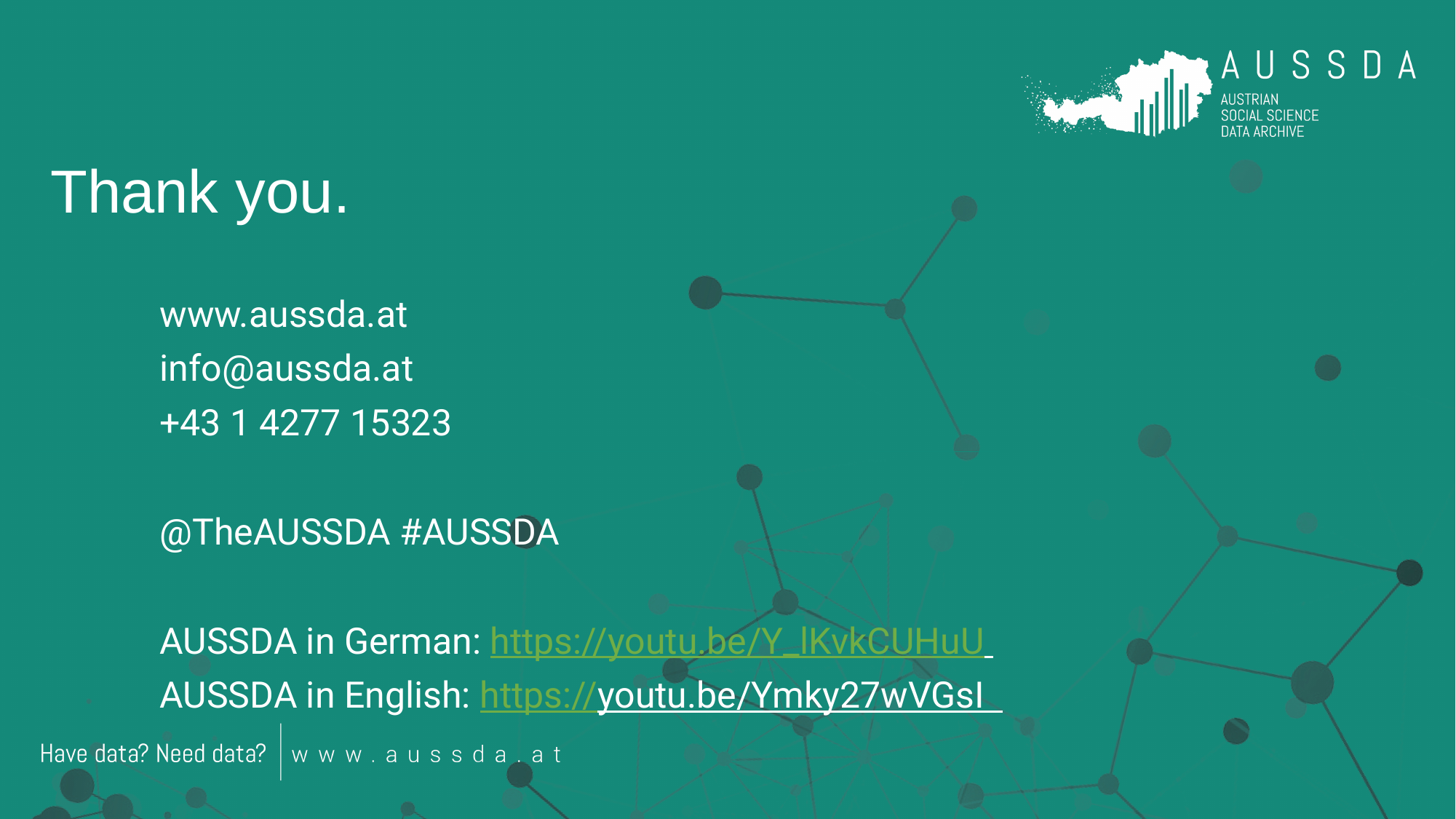

# Thank you.

	www.aussda.at
	info@aussda.at
	+43 1 4277 15323

	@TheAUSSDA #AUSSDA

	AUSSDA in German: https://youtu.be/Y_lKvkCUHuU
	AUSSDA in English: https://youtu.be/Ymky27wVGsI